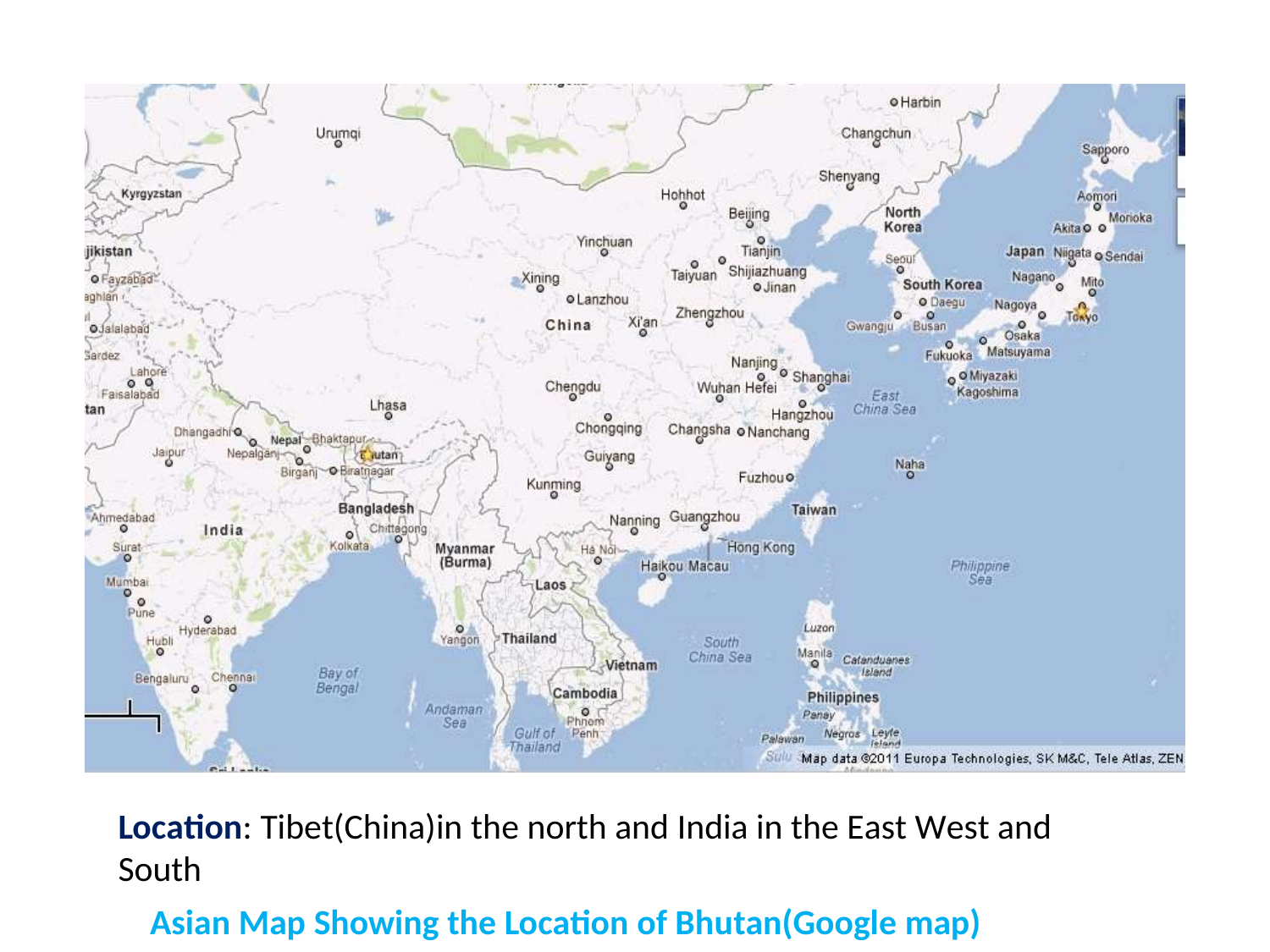

Location: Tibet(China)in the north and India in the East West and South
Asian Map Showing the Location of Bhutan(Google map)